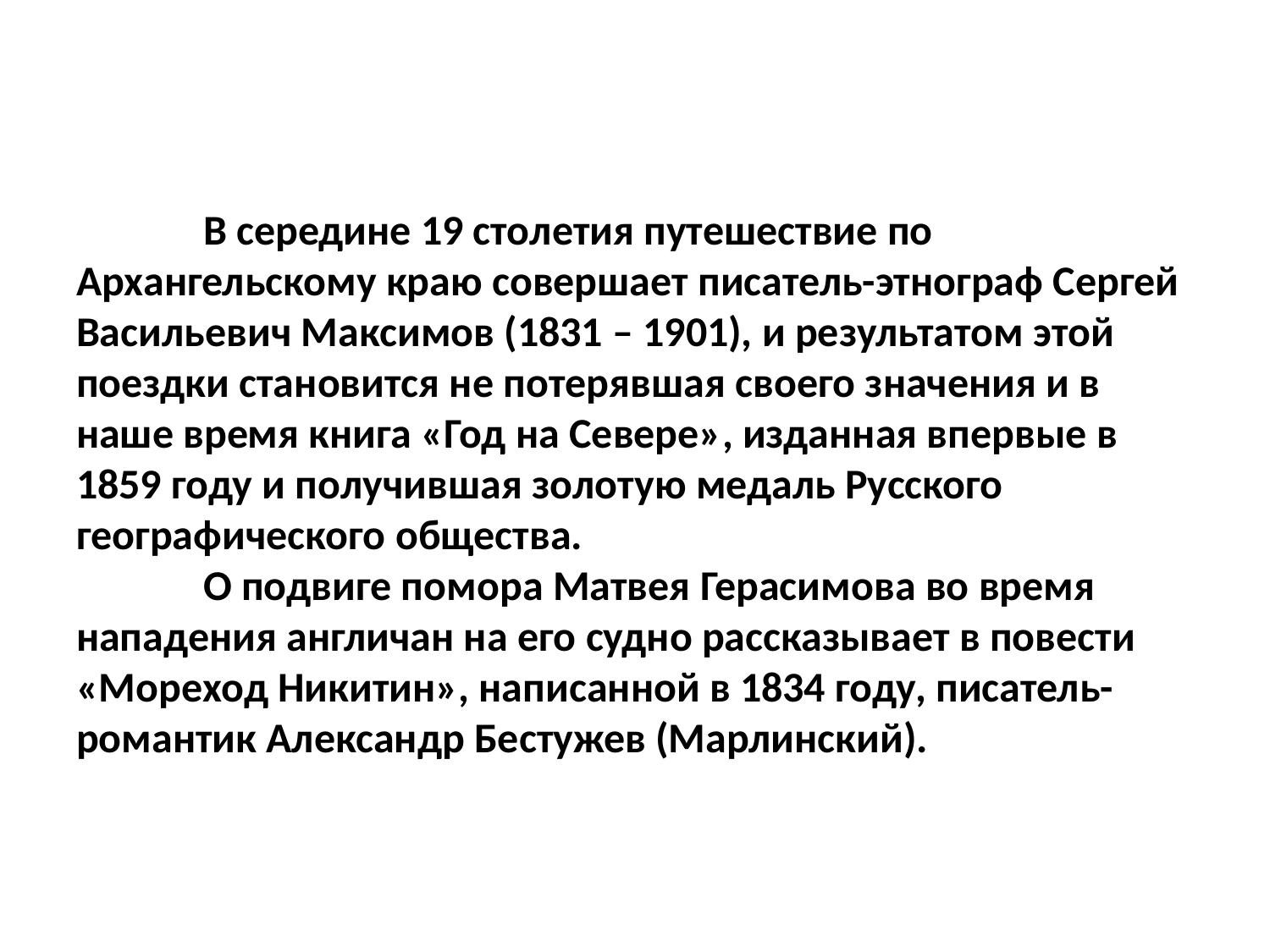

# В середине 19 столетия путешествие по Архангельскому краю совершает писатель-этнограф Сергей Васильевич Максимов (1831 – 1901), и результатом этой поездки становится не потерявшая своего значения и в наше время книга «Год на Севере», изданная впервые в 1859 году и получившая золотую медаль Русского географического общества. О подвиге помора Матвея Герасимова во время нападения англичан на его судно рассказывает в повести «Мореход Никитин», написанной в 1834 году, писатель-романтик Александр Бестужев (Марлинский).